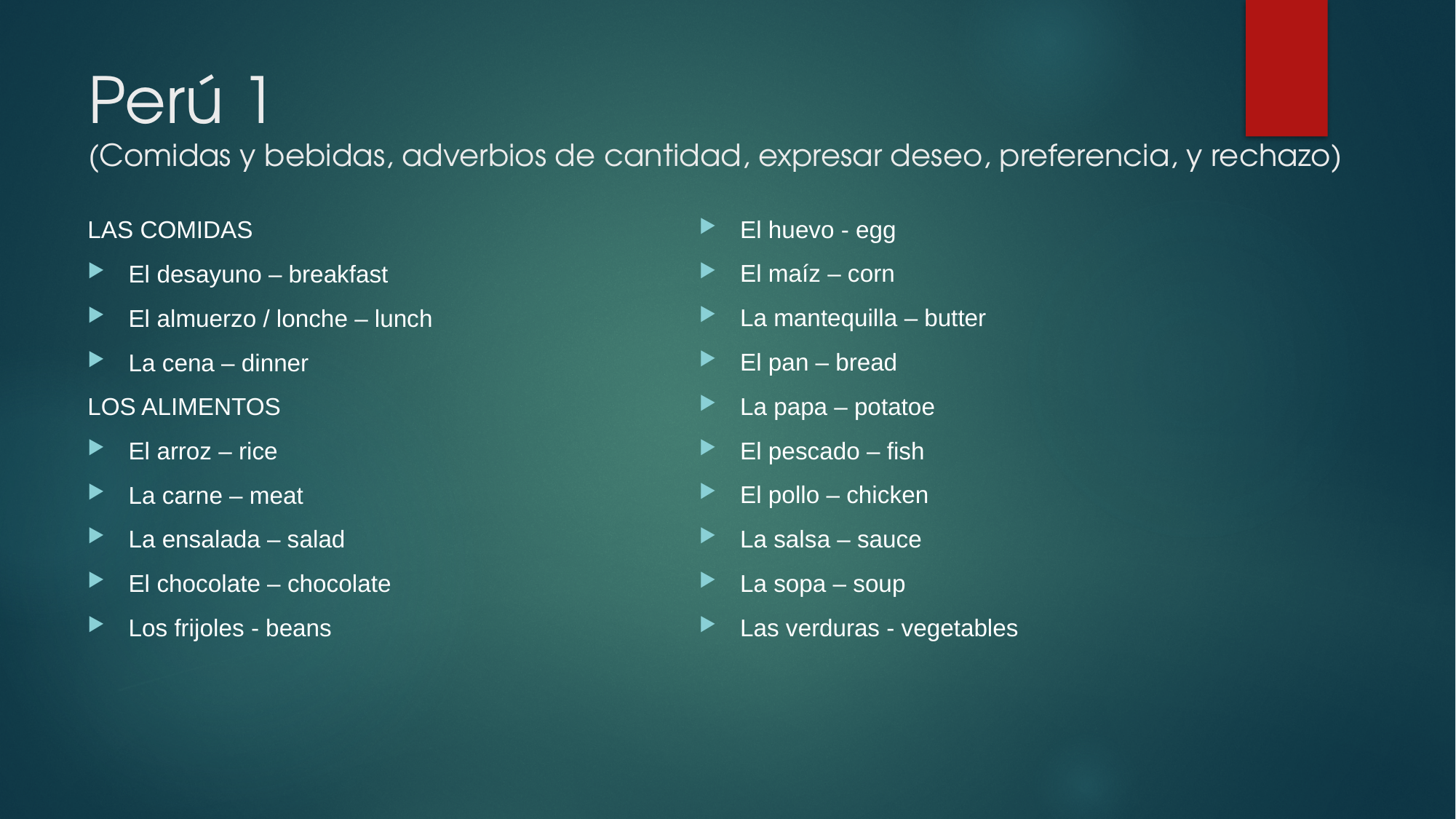

# Perú 1 (Comidas y bebidas, adverbios de cantidad, expresar deseo, preferencia, y rechazo)
El huevo - egg
El maíz – corn
La mantequilla – butter
El pan – bread
La papa – potatoe
El pescado – fish
El pollo – chicken
La salsa – sauce
La sopa – soup
Las verduras - vegetables
LAS COMIDAS
El desayuno – breakfast
El almuerzo / lonche – lunch
La cena – dinner
LOS ALIMENTOS
El arroz – rice
La carne – meat
La ensalada – salad
El chocolate – chocolate
Los frijoles - beans